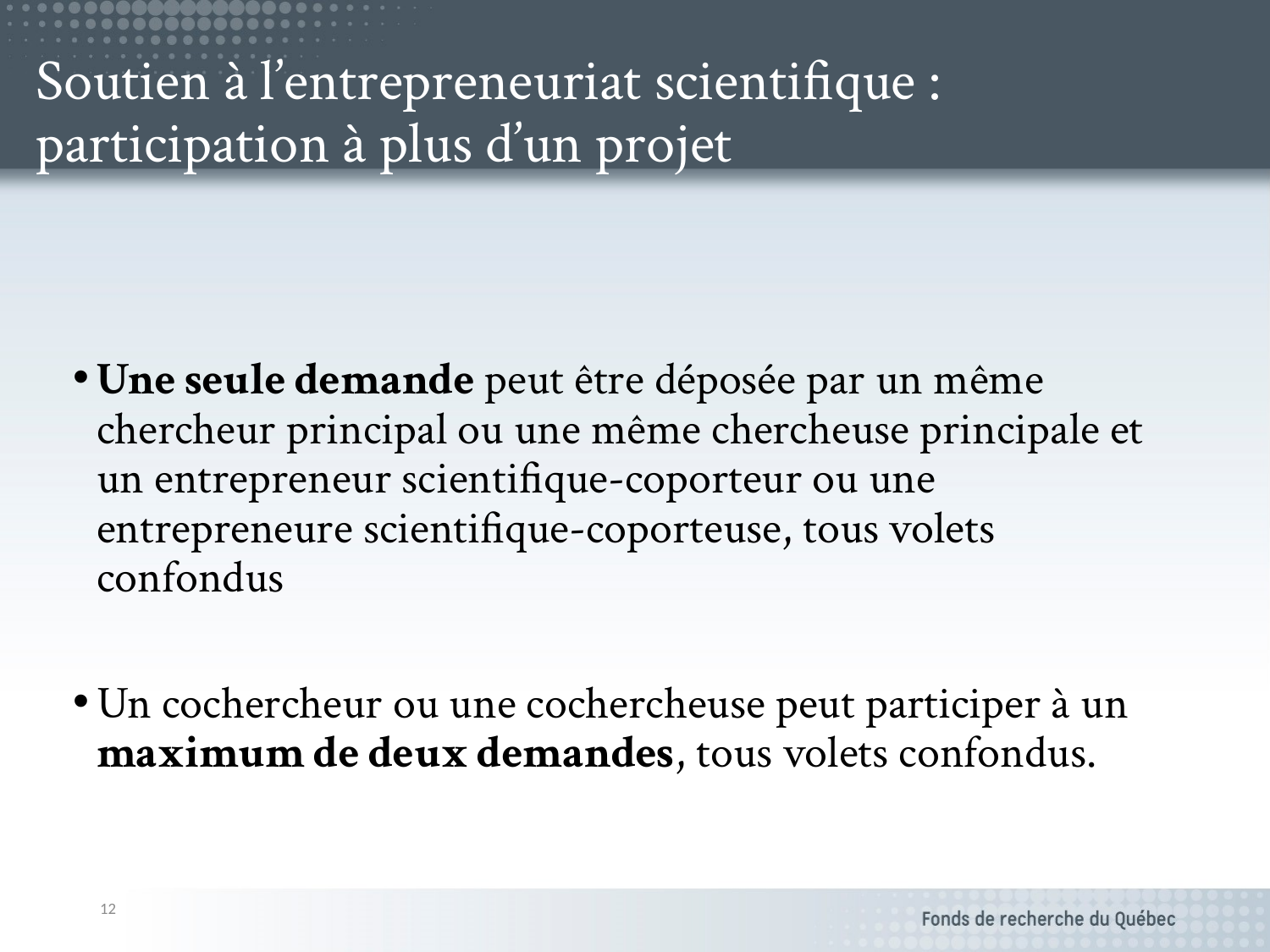

# Soutien à l’entrepreneuriat scientifique : participation à plus d’un projet
Une seule demande peut être déposée par un même chercheur principal ou une même chercheuse principale et un entrepreneur scientifique-coporteur ou une entrepreneure scientifique-coporteuse, tous volets confondus

Un cochercheur ou une cochercheuse peut participer à un maximum de deux demandes, tous volets confondus.
12